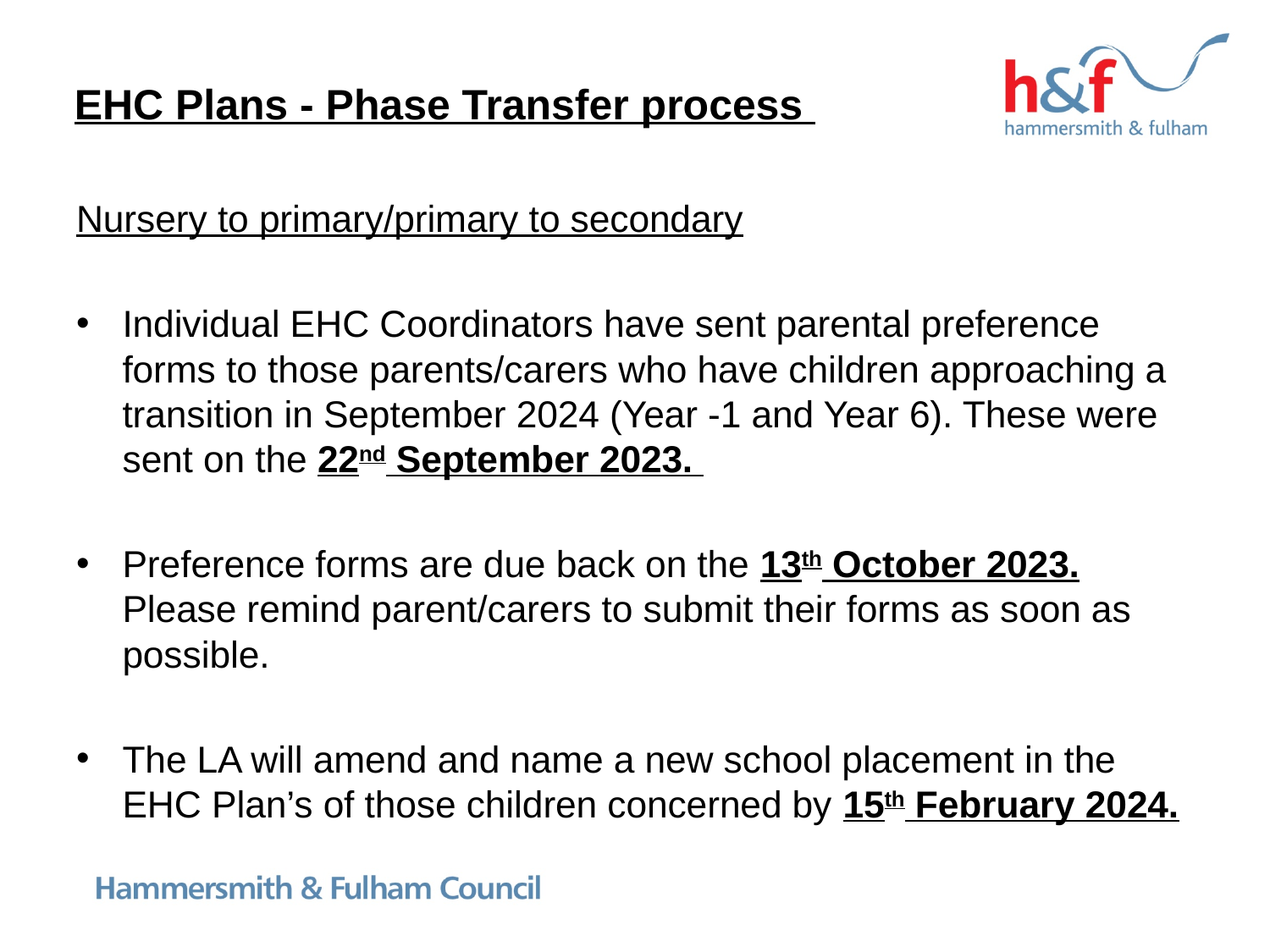

# EHC Plans - Phase Transfer process

Nursery to primary/primary to secondary

Individual EHC Coordinators have sent parental preference forms to those parents/carers who have children approaching a transition in September 2024 (Year -1 and Year 6). These were sent on the 22nd September 2023.

Preference forms are due back on the 13th October 2023. Please remind parent/carers to submit their forms as soon as possible.

The LA will amend and name a new school placement in the EHC Plan’s of those children concerned by 15th February 2024.